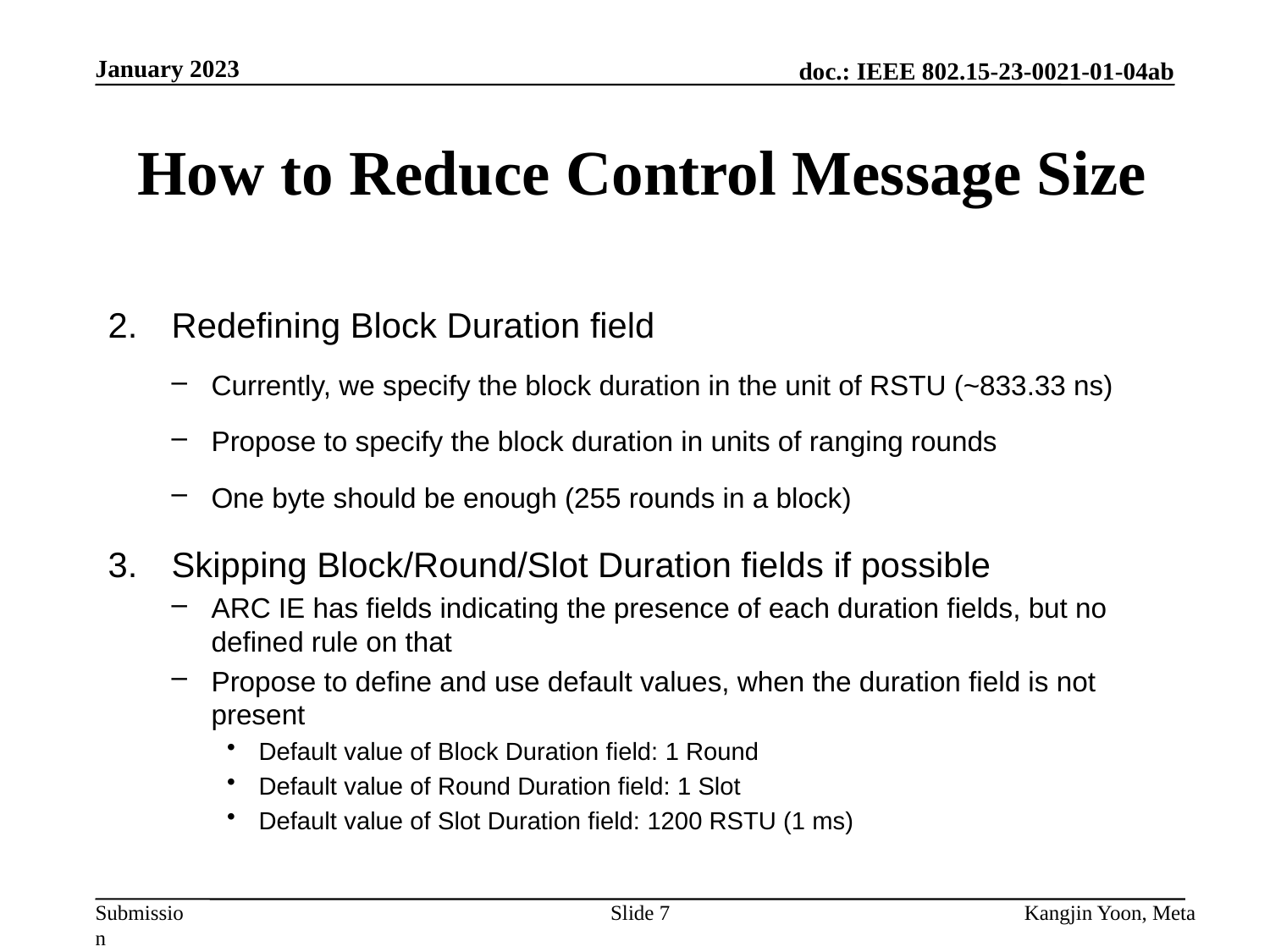

January 2023
# How to Reduce Control Message Size
Redefining Block Duration field
Currently, we specify the block duration in the unit of RSTU (~833.33 ns)
Propose to specify the block duration in units of ranging rounds
One byte should be enough (255 rounds in a block)
Skipping Block/Round/Slot Duration fields if possible
ARC IE has fields indicating the presence of each duration fields, but no defined rule on that
Propose to define and use default values, when the duration field is not present
Default value of Block Duration field: 1 Round
Default value of Round Duration field: 1 Slot
Default value of Slot Duration field: 1200 RSTU (1 ms)

Slide 7
Kangjin Yoon, Meta